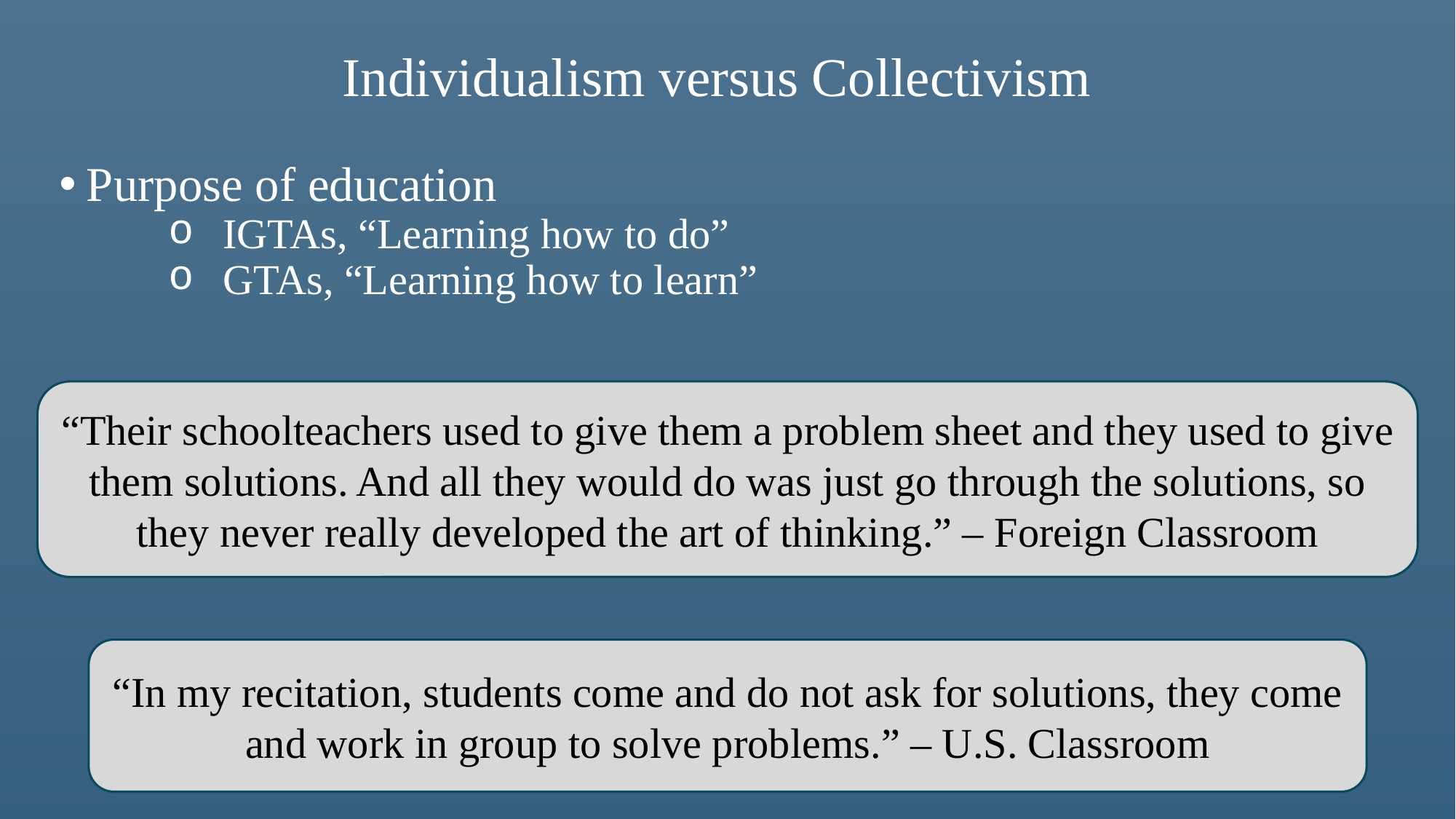

Individualism versus Collectivism

Purpose of education
IGTAs, “Learning how to do”
GTAs, “Learning how to learn”

“Their schoolteachers used to give them a problem sheet and they used to give them solutions. And all they would do was just go through the solutions, so they never really developed the art of thinking.” – Foreign Classroom
“In my recitation, students come and do not ask for solutions, they come and work in group to solve problems.” – U.S. Classroom